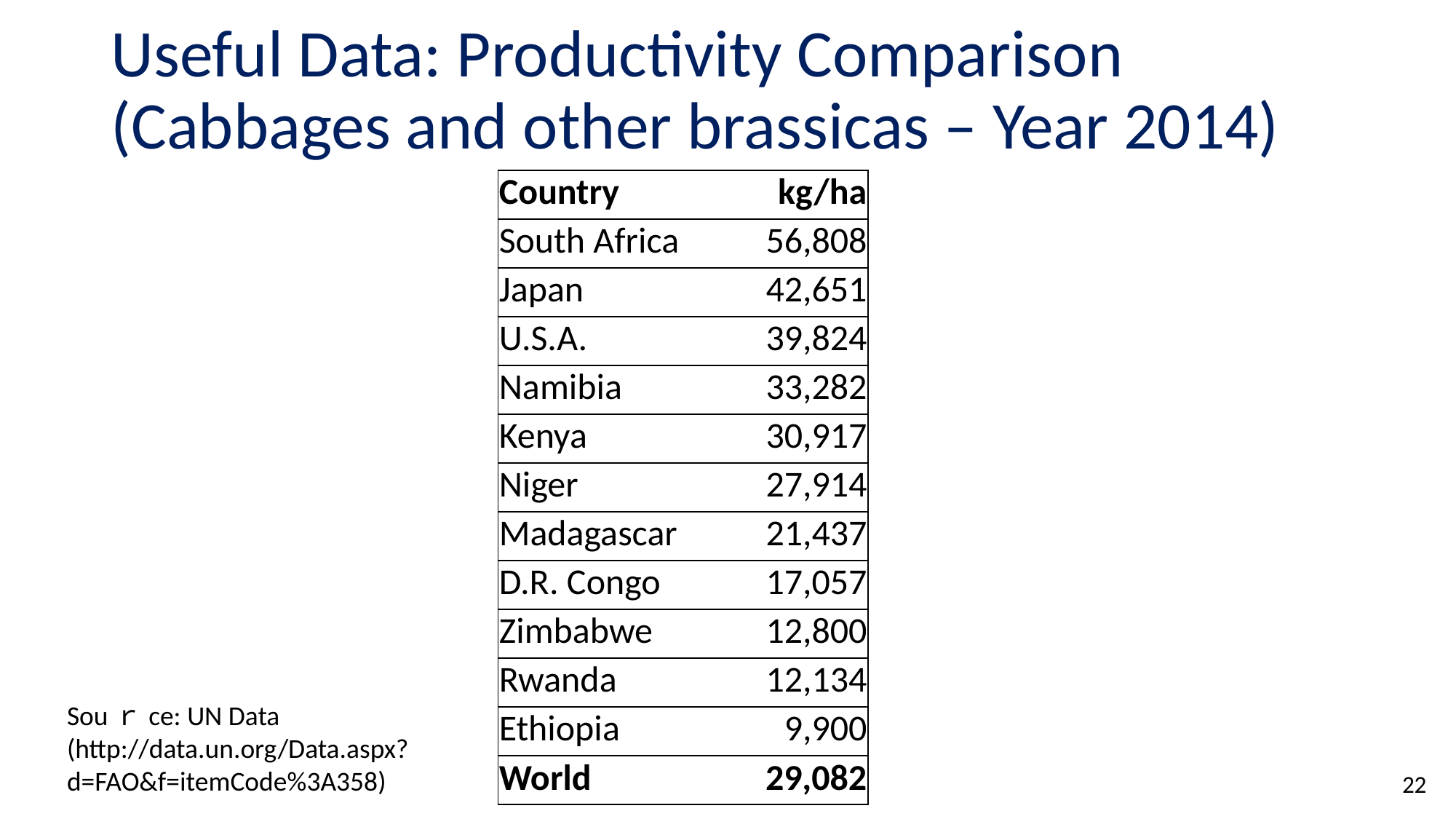

# Useful Data: Productivity Comparison (Cabbages and other brassicas – Year 2014)
| Country | kg/ha |
| --- | --- |
| South Africa | 56,808 |
| Japan | 42,651 |
| U.S.A. | 39,824 |
| Namibia | 33,282 |
| Kenya | 30,917 |
| Niger | 27,914 |
| Madagascar | 21,437 |
| D.R. Congo | 17,057 |
| Zimbabwe | 12,800 |
| Rwanda | 12,134 |
| Ethiopia | 9,900 |
| World | 29,082 |
Souｒce: UN Data (http://data.un.org/Data.aspx?d=FAO&f=itemCode%3A358)
22